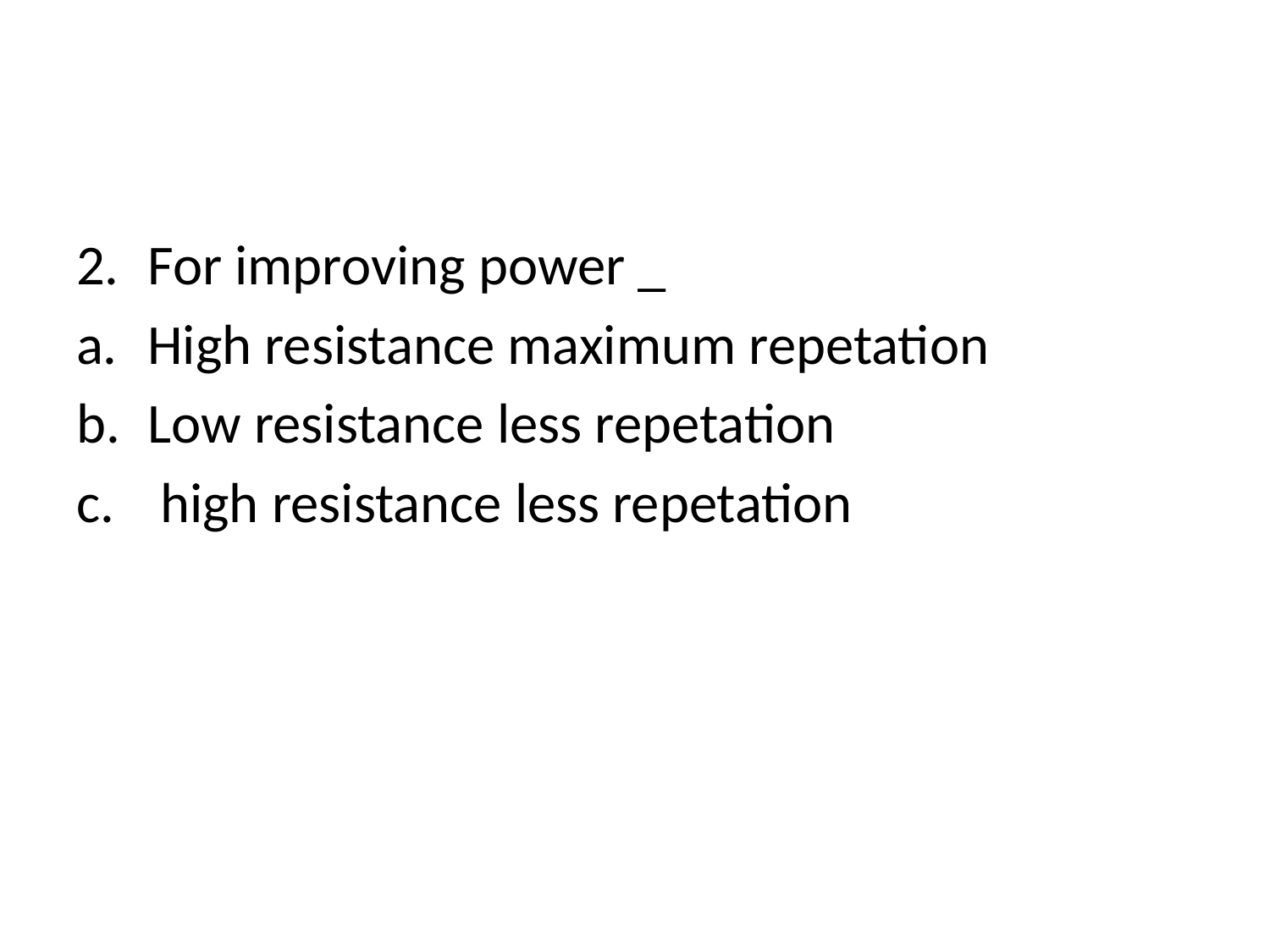

#
For improving power _
High resistance maximum repetation
Low resistance less repetation
 high resistance less repetation